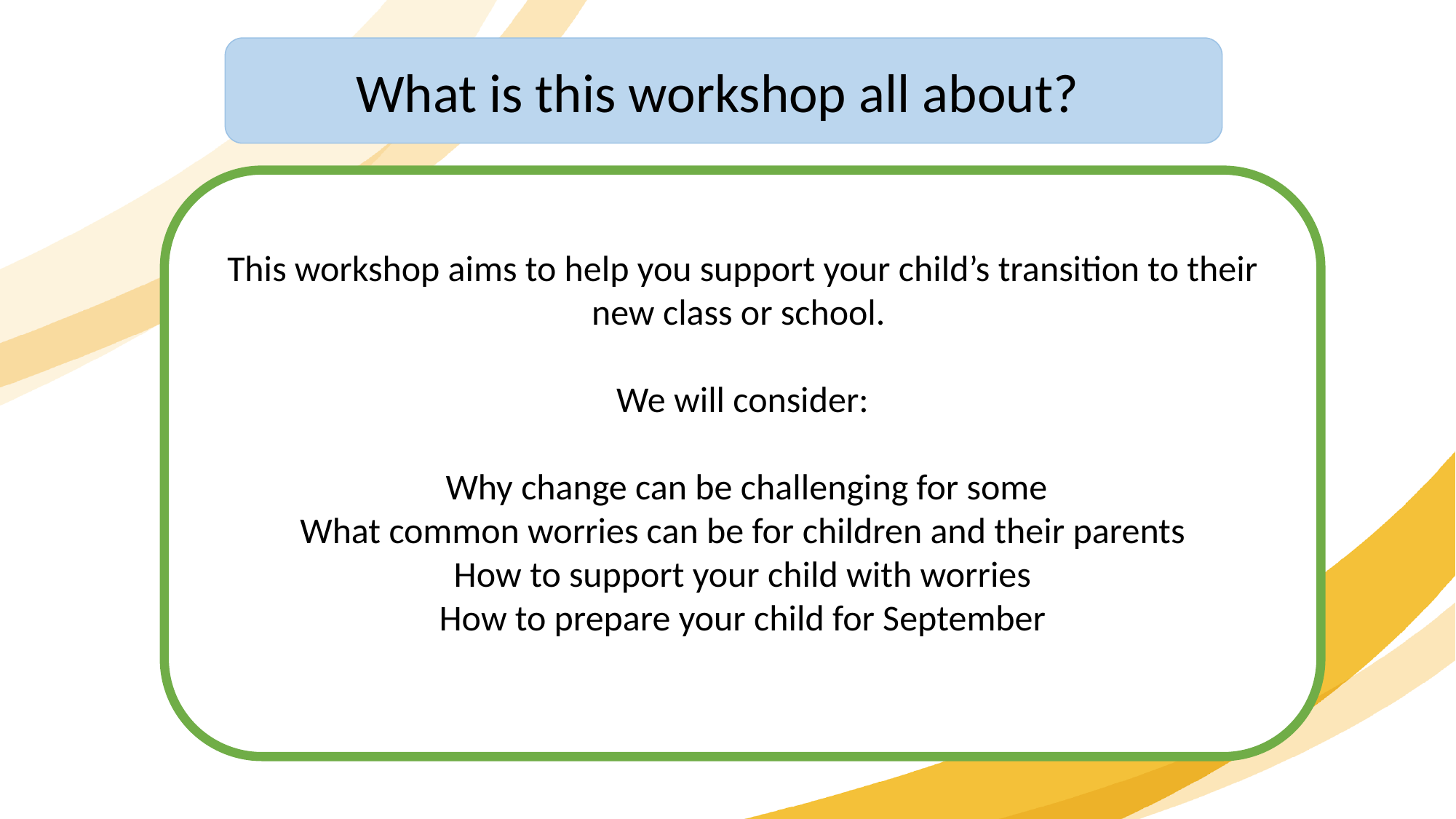

What is this workshop all about?
This workshop aims to help you support your child’s transition to their new class or school.

We will consider:

 Why change can be challenging for some
What common worries can be for children and their parents
How to support your child with worries
How to prepare your child for September